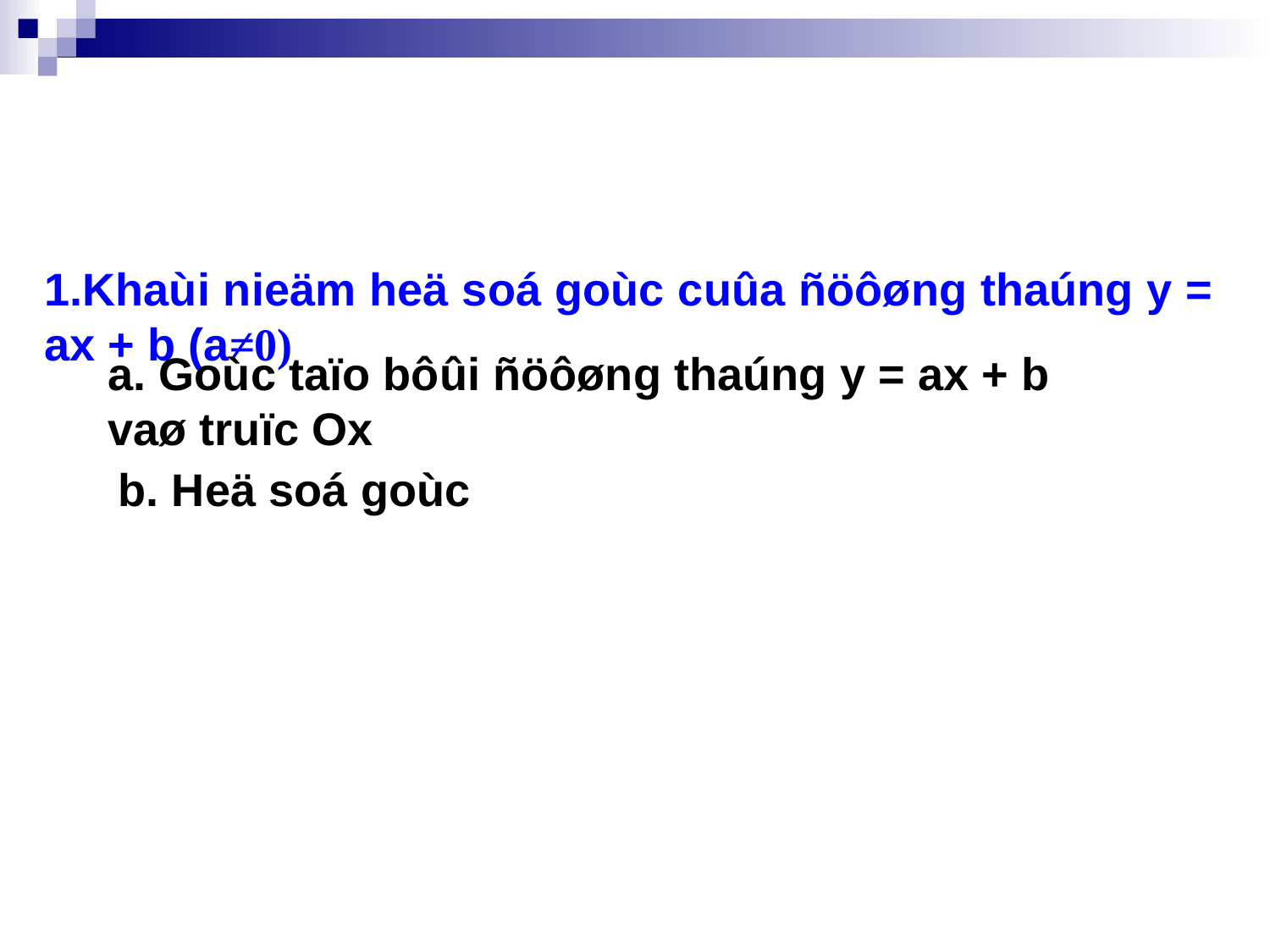

1.Khaùi nieäm heä soá goùc cuûa ñöôøng thaúng y = ax + b (a≠0)
a. Goùc taïo bôûi ñöôøng thaúng y = ax + b vaø truïc Ox
b. Heä soá goùc